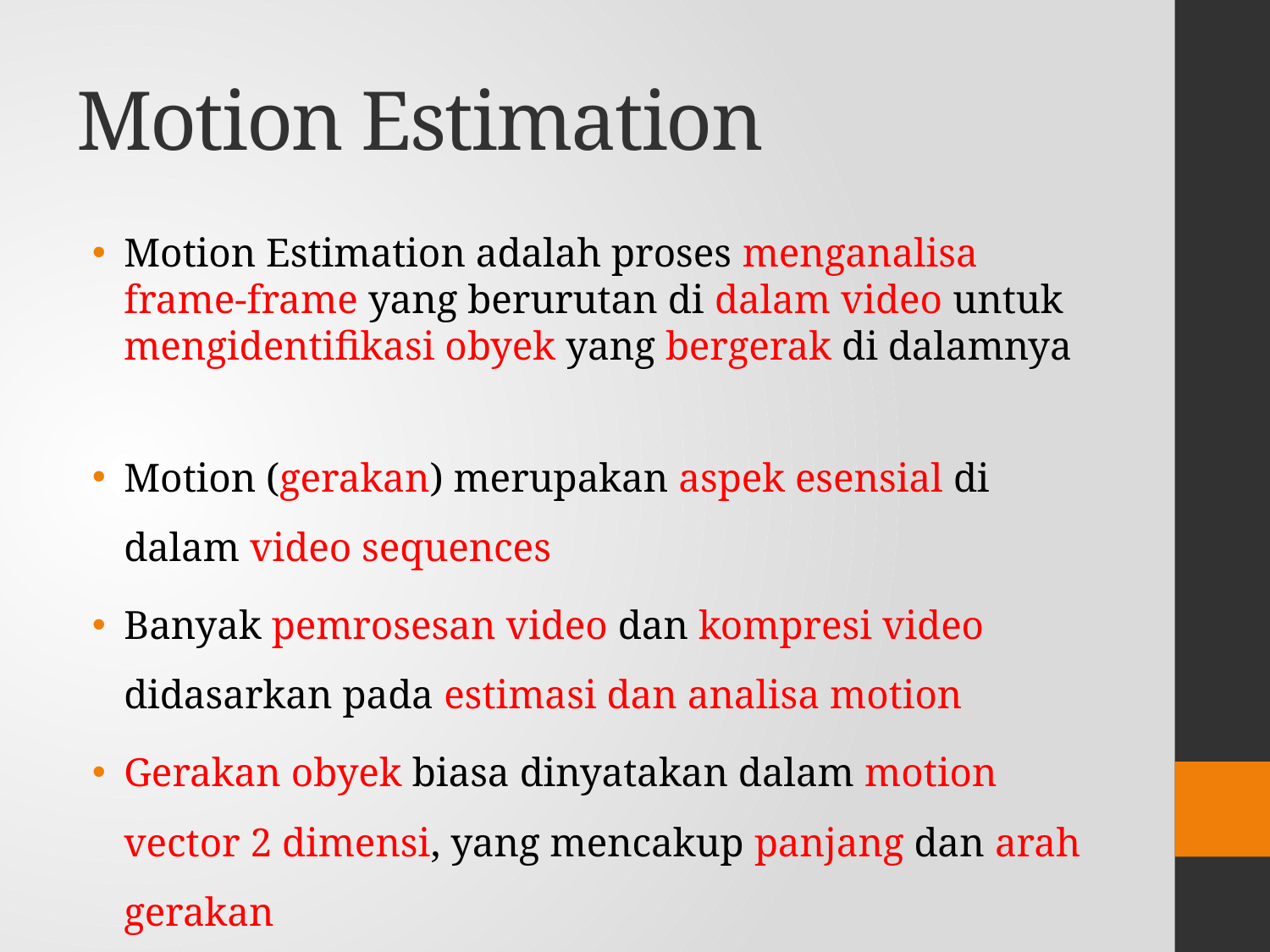

# Motion Estimation
Motion Estimation adalah proses menganalisa frame-frame yang berurutan di dalam video untuk mengidentifikasi obyek yang bergerak di dalamnya

Motion (gerakan) merupakan aspek esensial di dalam video sequences
Banyak pemrosesan video dan kompresi video didasarkan pada estimasi dan analisa motion
Gerakan obyek biasa dinyatakan dalam motion vector 2 dimensi, yang mencakup panjang dan arah gerakan